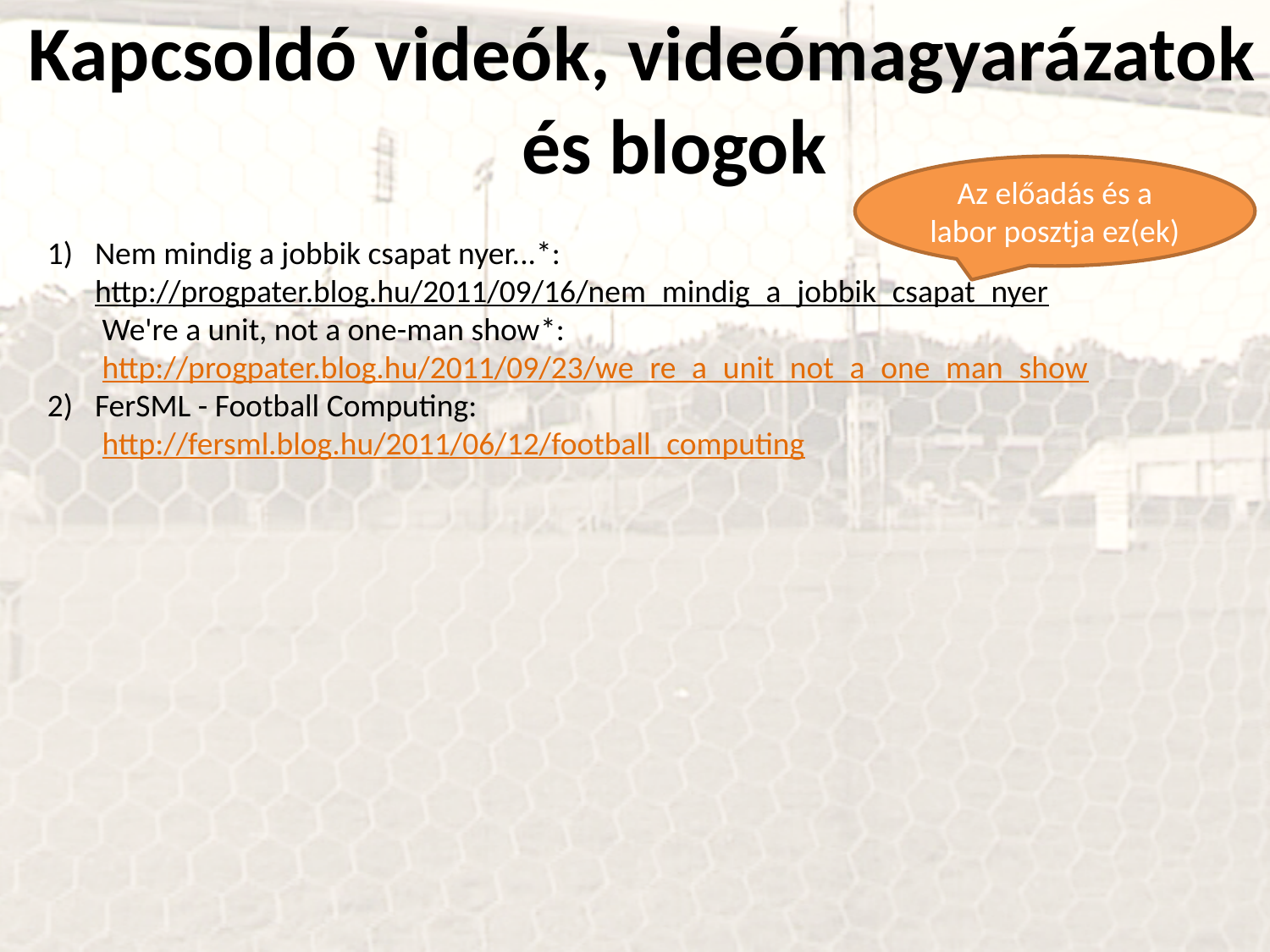

Kapcsoldó videók, videómagyarázatok és blogok
Az előadás és a labor posztja ez(ek)
Nem mindig a jobbik csapat nyer...*:
http://progpater.blog.hu/2011/09/16/nem_mindig_a_jobbik_csapat_nyer
 We're a unit, not a one-man show*:
 http://progpater.blog.hu/2011/09/23/we_re_a_unit_not_a_one_man_show
FerSML - Football Computing:
 http://fersml.blog.hu/2011/06/12/football_computing